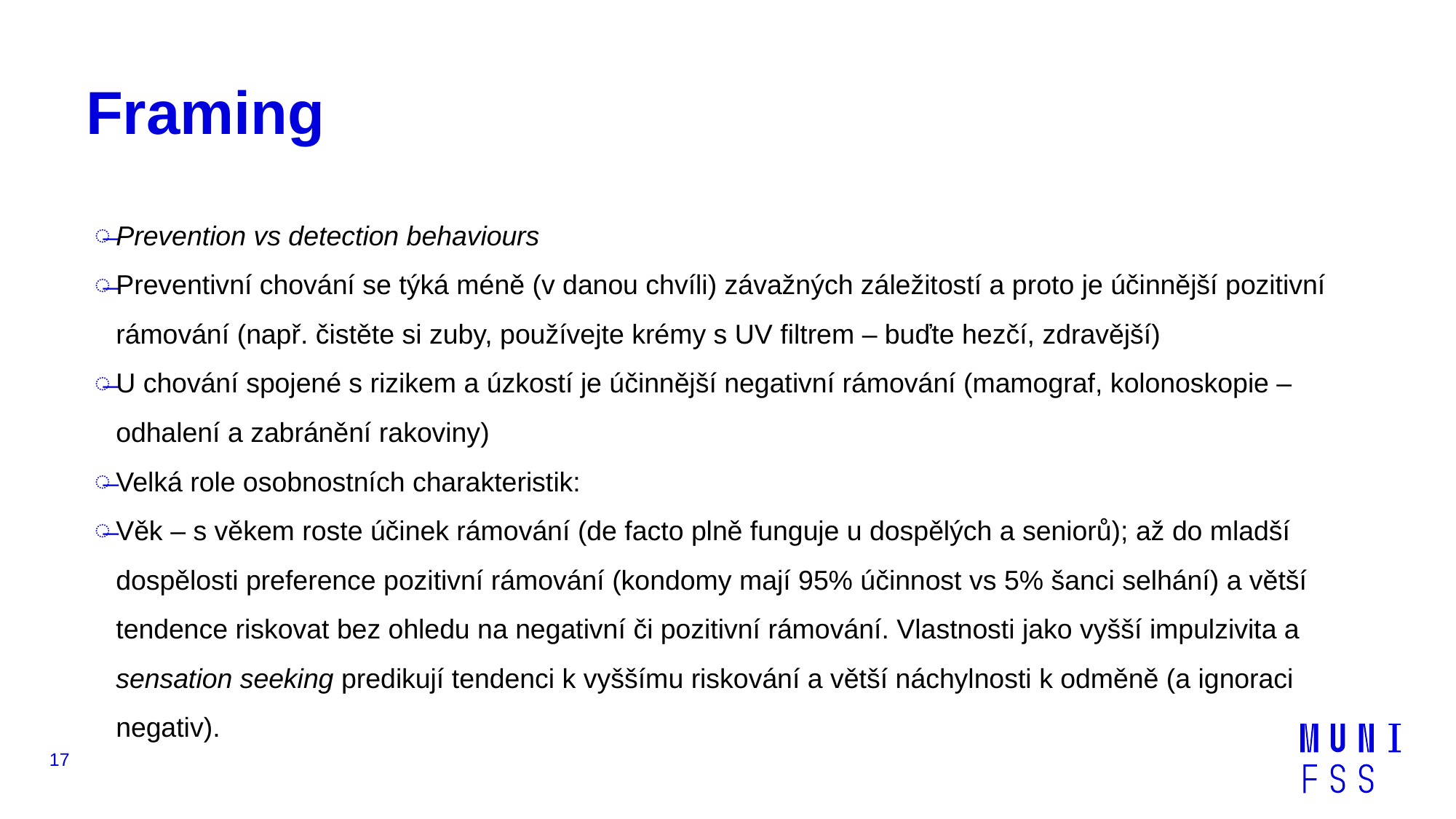

# Framing
Prevention vs detection behaviours
Preventivní chování se týká méně (v danou chvíli) závažných záležitostí a proto je účinnější pozitivní rámování (např. čistěte si zuby, používejte krémy s UV filtrem – buďte hezčí, zdravější)
U chování spojené s rizikem a úzkostí je účinnější negativní rámování (mamograf, kolonoskopie – odhalení a zabránění rakoviny)
Velká role osobnostních charakteristik:
Věk – s věkem roste účinek rámování (de facto plně funguje u dospělých a seniorů); až do mladší dospělosti preference pozitivní rámování (kondomy mají 95% účinnost vs 5% šanci selhání) a větší tendence riskovat bez ohledu na negativní či pozitivní rámování. Vlastnosti jako vyšší impulzivita a sensation seeking predikují tendenci k vyššímu riskování a větší náchylnosti k odměně (a ignoraci negativ).

17